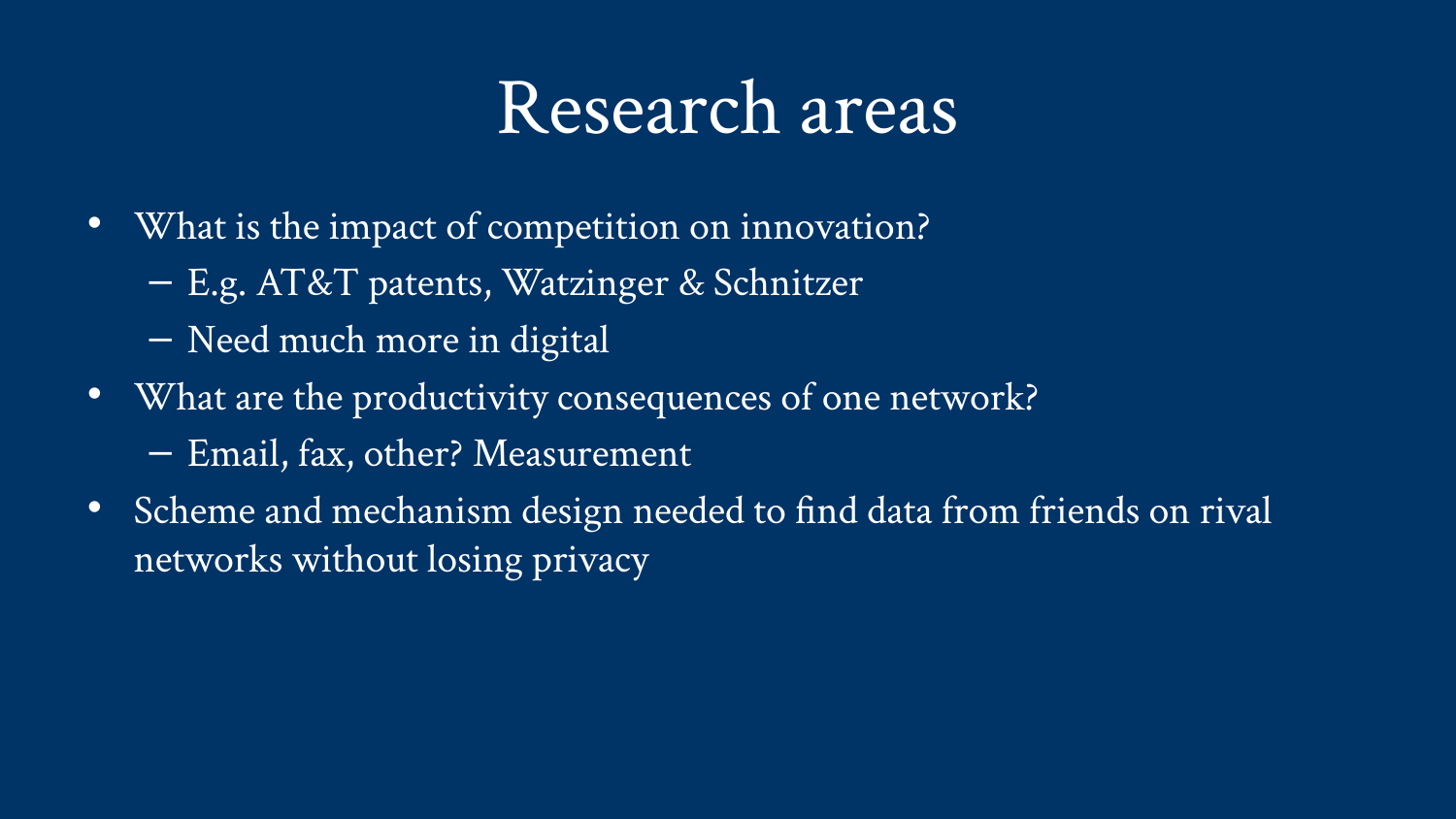

# Research areas
What is the impact of competition on innovation?
E.g. AT&T patents, Watzinger & Schnitzer
Need much more in digital
What are the productivity consequences of one network?
Email, fax, other? Measurement
Scheme and mechanism design needed to find data from friends on rival networks without losing privacy